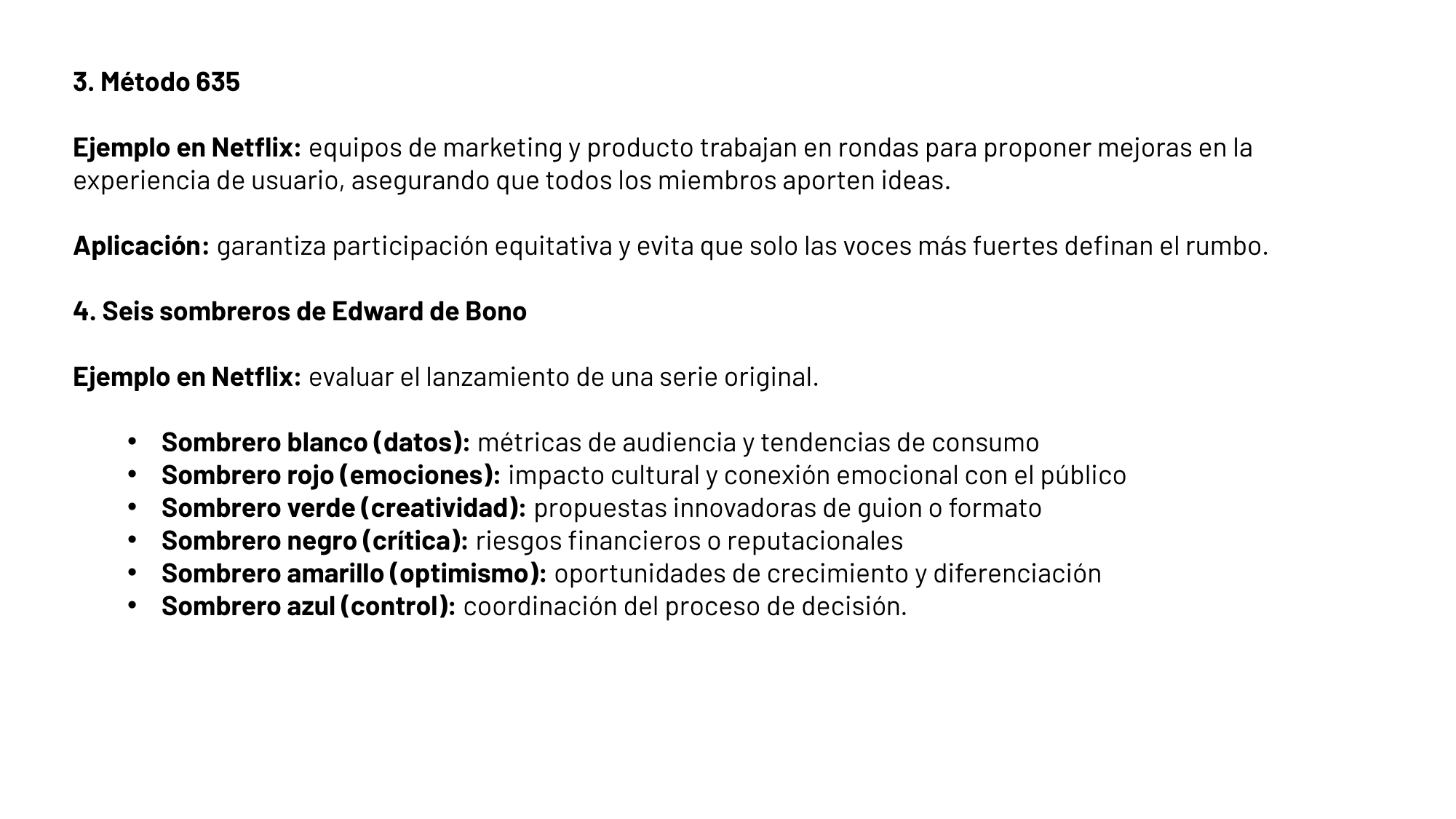

3. Método 635

Ejemplo en Netflix: equipos de marketing y producto trabajan en rondas para proponer mejoras en la experiencia de usuario, asegurando que todos los miembros aporten ideas.

Aplicación: garantiza participación equitativa y evita que solo las voces más fuertes definan el rumbo.

4. Seis sombreros de Edward de Bono

Ejemplo en Netflix: evaluar el lanzamiento de una serie original.

Sombrero blanco (datos): métricas de audiencia y tendencias de consumo
Sombrero rojo (emociones): impacto cultural y conexión emocional con el público
Sombrero verde (creatividad): propuestas innovadoras de guion o formato
Sombrero negro (crítica): riesgos financieros o reputacionales
Sombrero amarillo (optimismo): oportunidades de crecimiento y diferenciación
Sombrero azul (control): coordinación del proceso de decisión.